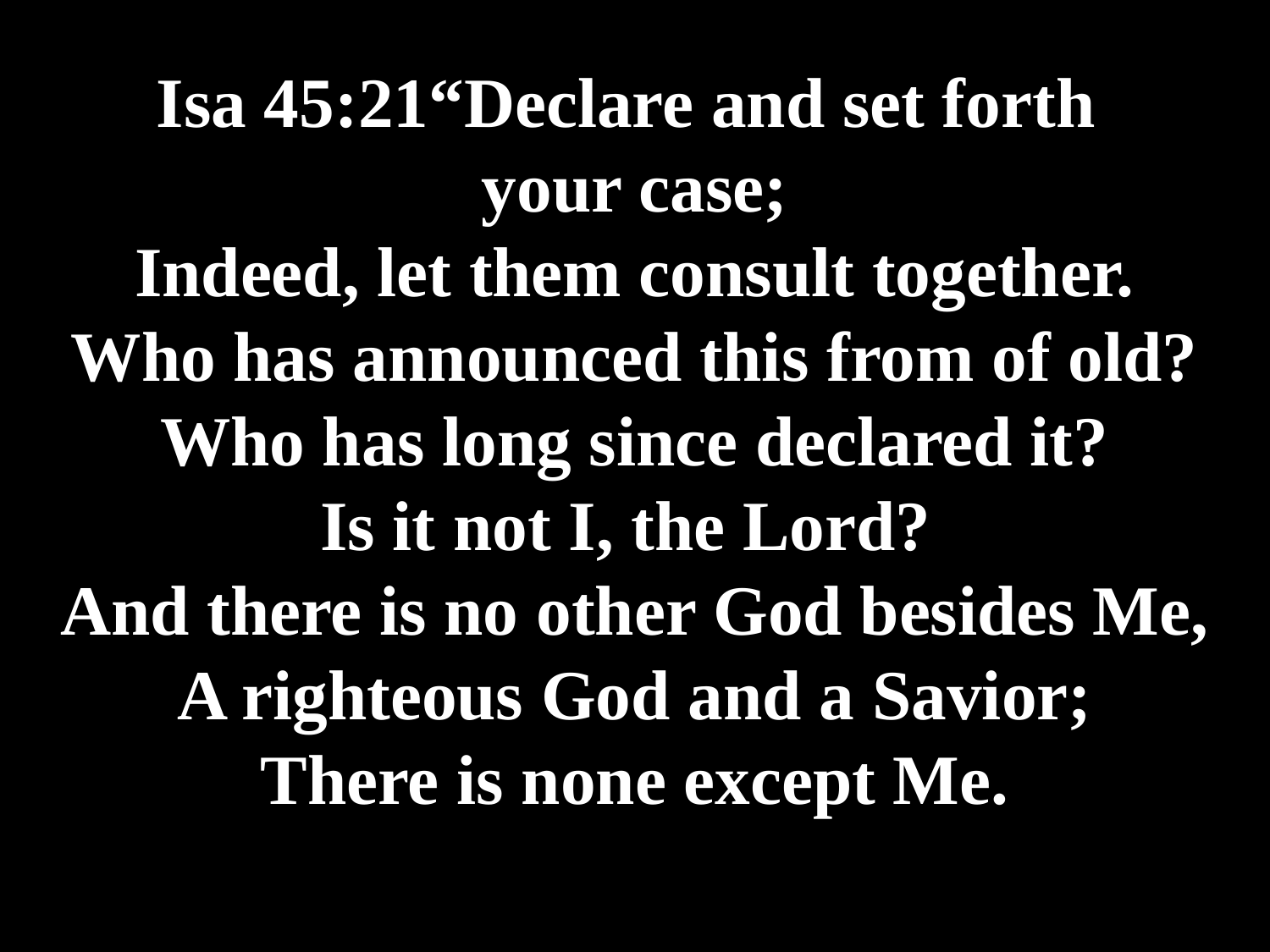

# Isa 45:21“Declare and set forth your case; Indeed, let them consult together. Who has announced this from of old? Who has long since declared it? Is it not I, the Lord? And there is no other God besides Me, A righteous God and a Savior; There is none except Me.